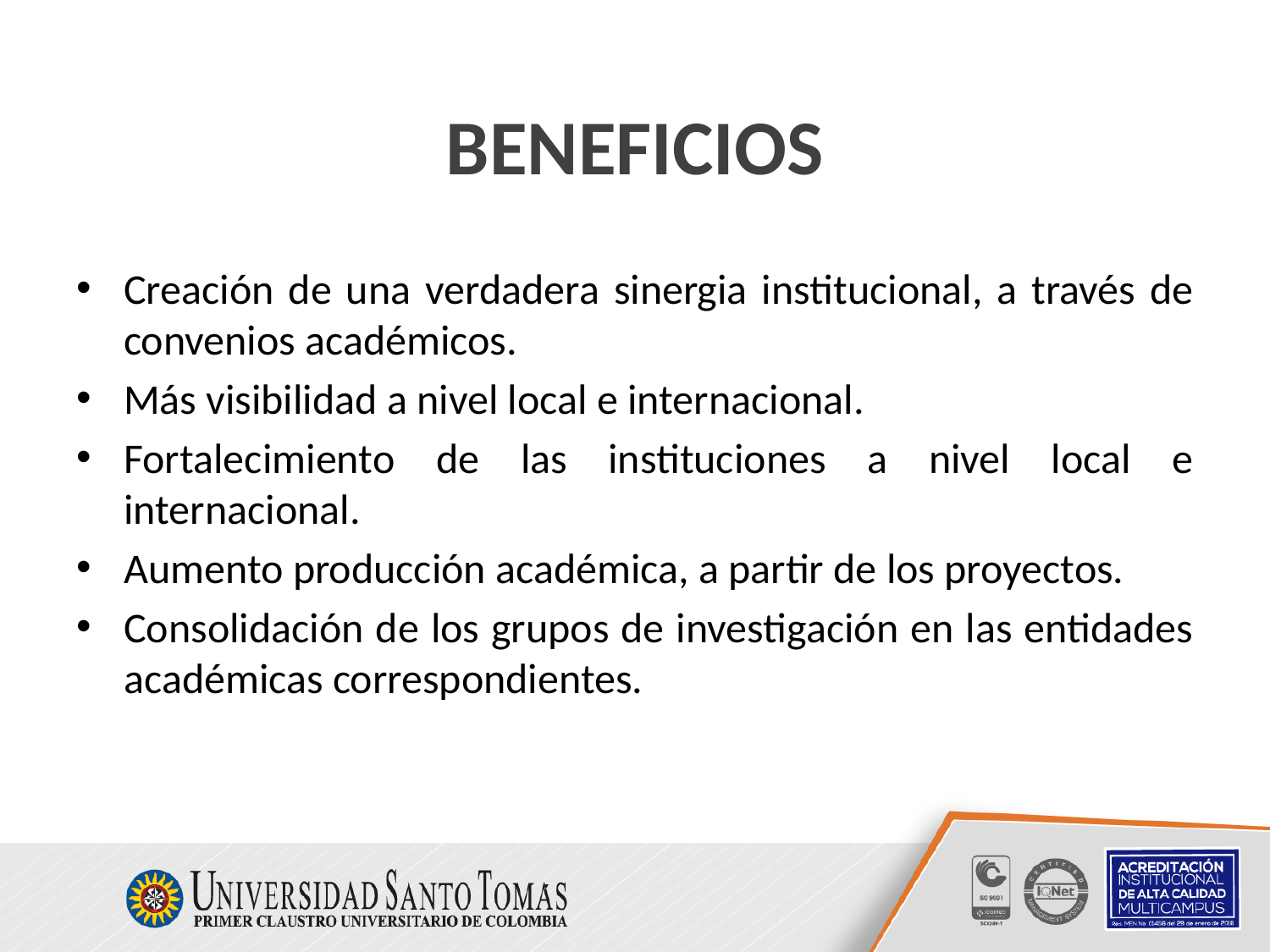

# BENEFICIOS
Creación de una verdadera sinergia institucional, a través de convenios académicos.
Más visibilidad a nivel local e internacional.
Fortalecimiento de las instituciones a nivel local e internacional.
Aumento producción académica, a partir de los proyectos.
Consolidación de los grupos de investigación en las entidades académicas correspondientes.